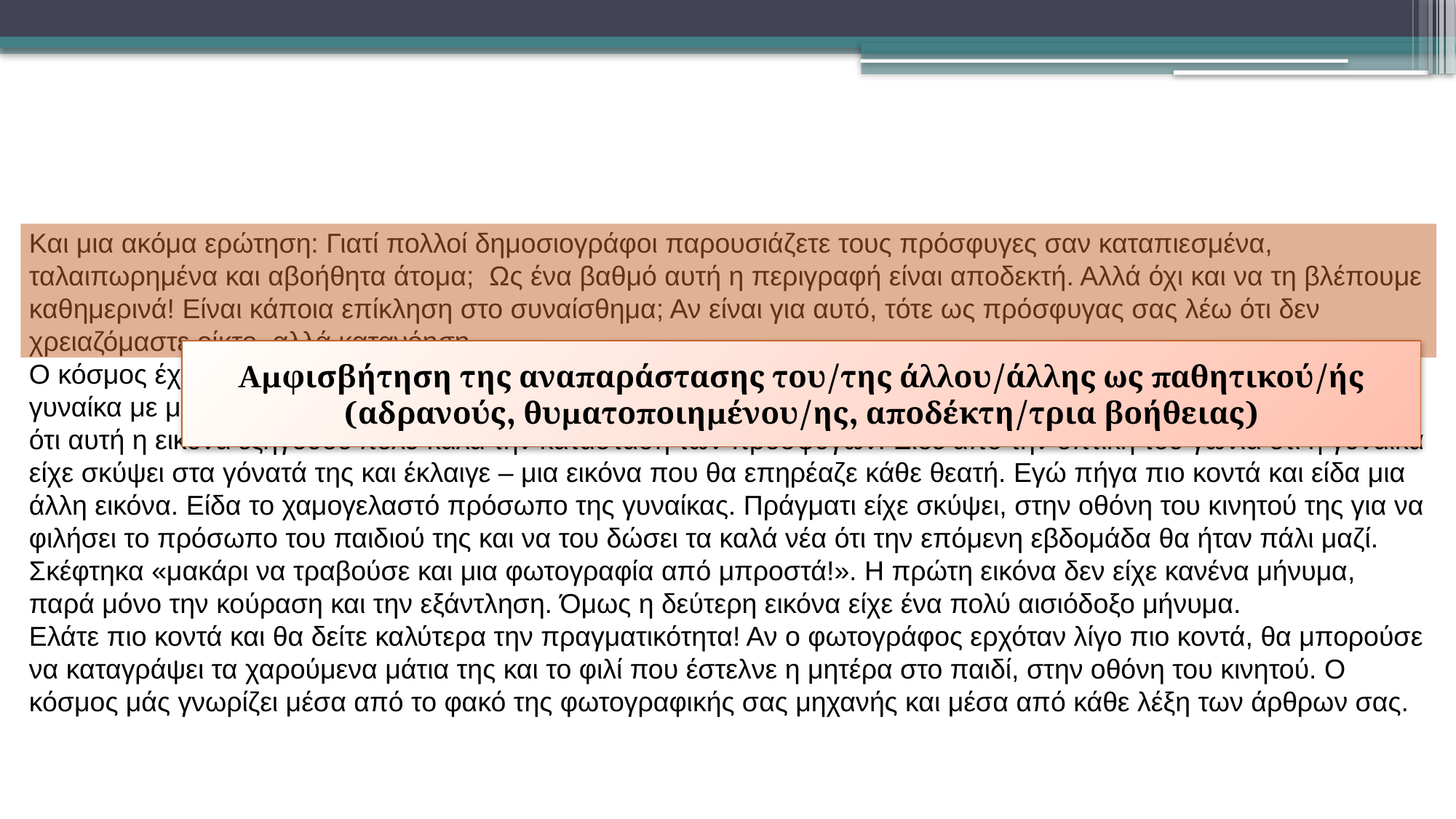

#
Και μια ακόμα ερώτηση: Γιατί πολλοί δημοσιογράφοι παρουσιάζετε τους πρόσφυγες σαν καταπιεσμένα, ταλαιπωρημένα και αβοήθητα άτομα;  Ως ένα βαθμό αυτή η περιγραφή είναι αποδεκτή. Αλλά όχι και να τη βλέπουμε καθημερινά! Είναι κάποια επίκληση στο συναίσθημα; Αν είναι για αυτό, τότε ως πρόσφυγας σας λέω ότι δεν χρειαζόμαστε οίκτο, αλλά κατανόηση.
Ο κόσμος έχει ανάγκη να μάθει την αλήθεια. Θα σας δώσω ένα παράδειγμα που είδα μπροστά στα μάτια μου: Μια γυναίκα με μαντήλα καθόταν στη γωνία του camp και είχε αγκαλιάσει τα γόνατά της. Ένας φωτορεπόρτερ θεώρησε ότι αυτή η εικόνα εξηγούσε πολύ καλά την κατάσταση των προσφύγων. Είδε από την οπτική του γωνία ότι η γυναίκα είχε σκύψει στα γόνατά της και έκλαιγε – μια εικόνα που θα επηρέαζε κάθε θεατή. Εγώ πήγα πιο κοντά και είδα μια άλλη εικόνα. Είδα το χαμογελαστό πρόσωπο της γυναίκας. Πράγματι είχε σκύψει, στην οθόνη του κινητού της για να φιλήσει το πρόσωπο του παιδιού της και να του δώσει τα καλά νέα ότι την επόμενη εβδομάδα θα ήταν πάλι μαζί. Σκέφτηκα «μακάρι να τραβούσε και μια φωτογραφία από μπροστά!». Η πρώτη εικόνα δεν είχε κανένα μήνυμα, παρά μόνο την κούραση και την εξάντληση. Όμως η δεύτερη εικόνα είχε ένα πολύ αισιόδοξο μήνυμα.
Ελάτε πιο κοντά και θα δείτε καλύτερα την πραγματικότητα! Αν ο φωτογράφος ερχόταν λίγο πιο κοντά, θα μπορούσε να καταγράψει τα χαρούμενα μάτια της και το φιλί που έστελνε η μητέρα στο παιδί, στην οθόνη του κινητού. Ο κόσμος μάς γνωρίζει μέσα από το φακό της φωτογραφικής σας μηχανής και μέσα από κάθε λέξη των άρθρων σας.

Αμφισβήτηση της αναπαράστασης του/της άλλου/άλλης ως παθητικού/ής (αδρανούς, θυματοποιημένου/ης, αποδέκτη/τρια βοήθειας)